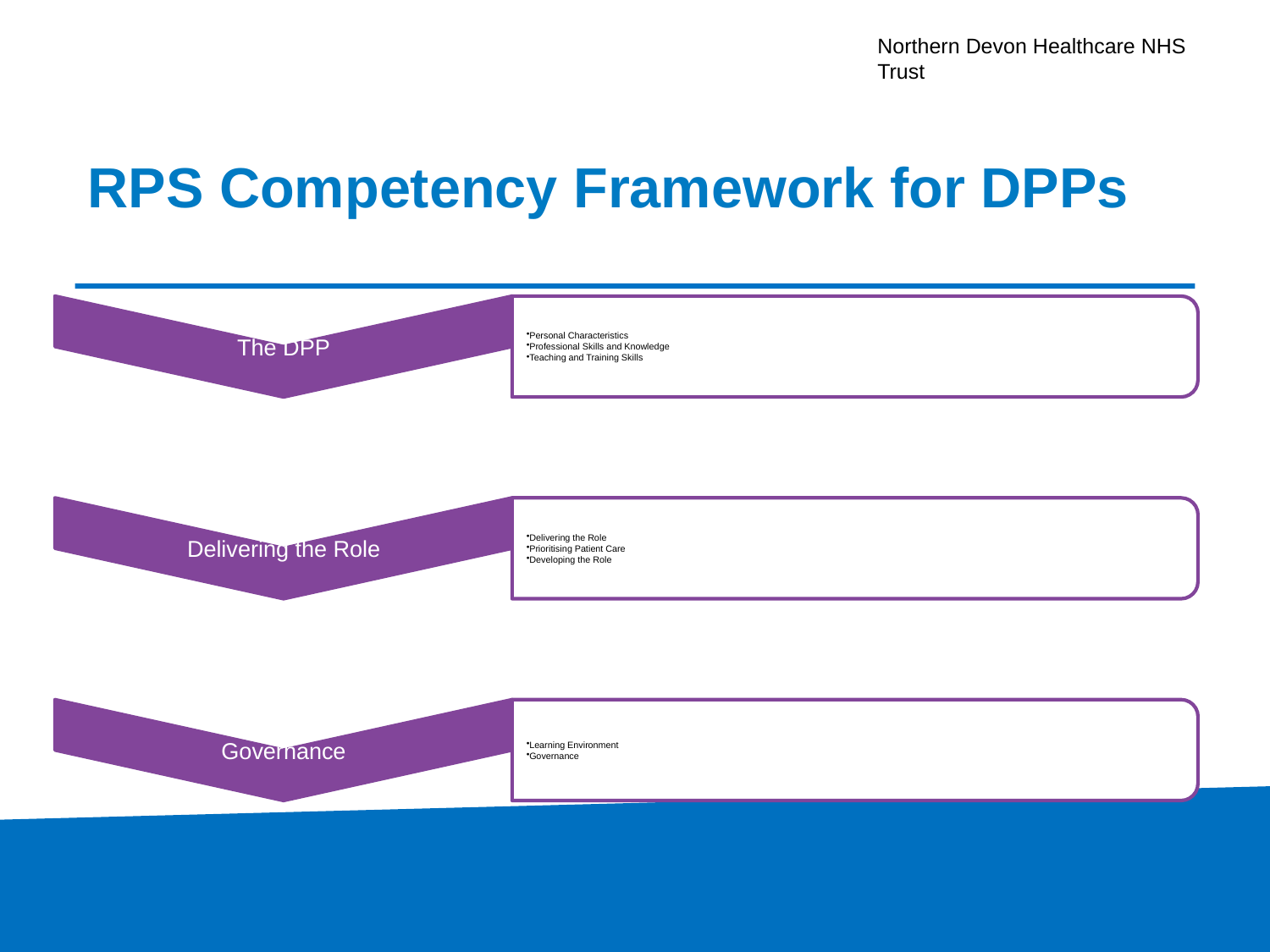

# RPS Competency Framework for DPPs
The DPP
Personal Characteristics
Teaching and Training Skills
Delivering the Role
Delivering the Role
Prioritising Patient Care
Governance
Learning Environment
Governance
Professional Skills and Knowledge
Developing the Role